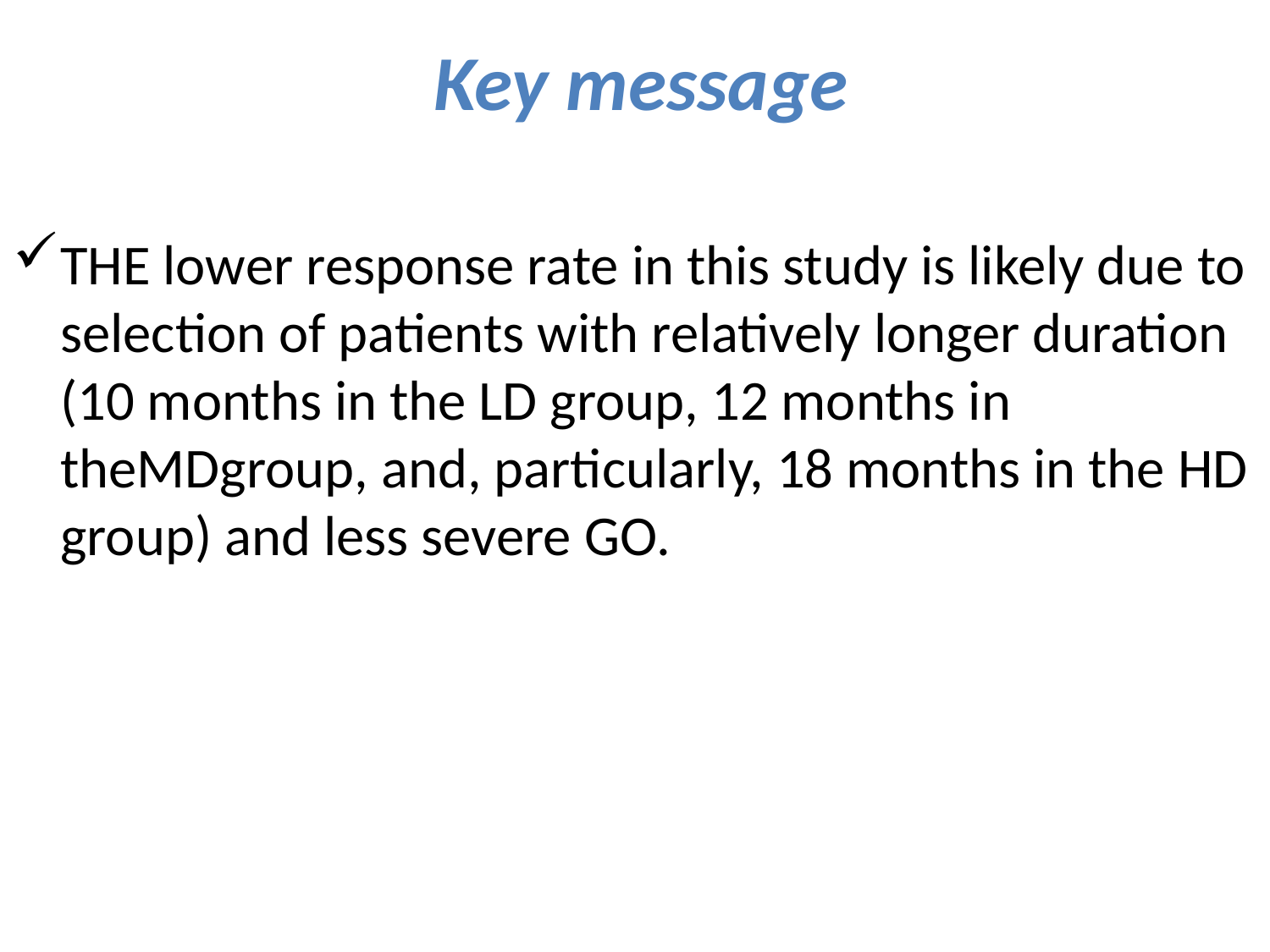

# Key message
THE lower response rate in this study is likely due to selection of patients with relatively longer duration (10 months in the LD group, 12 months in theMDgroup, and, particularly, 18 months in the HD group) and less severe GO.